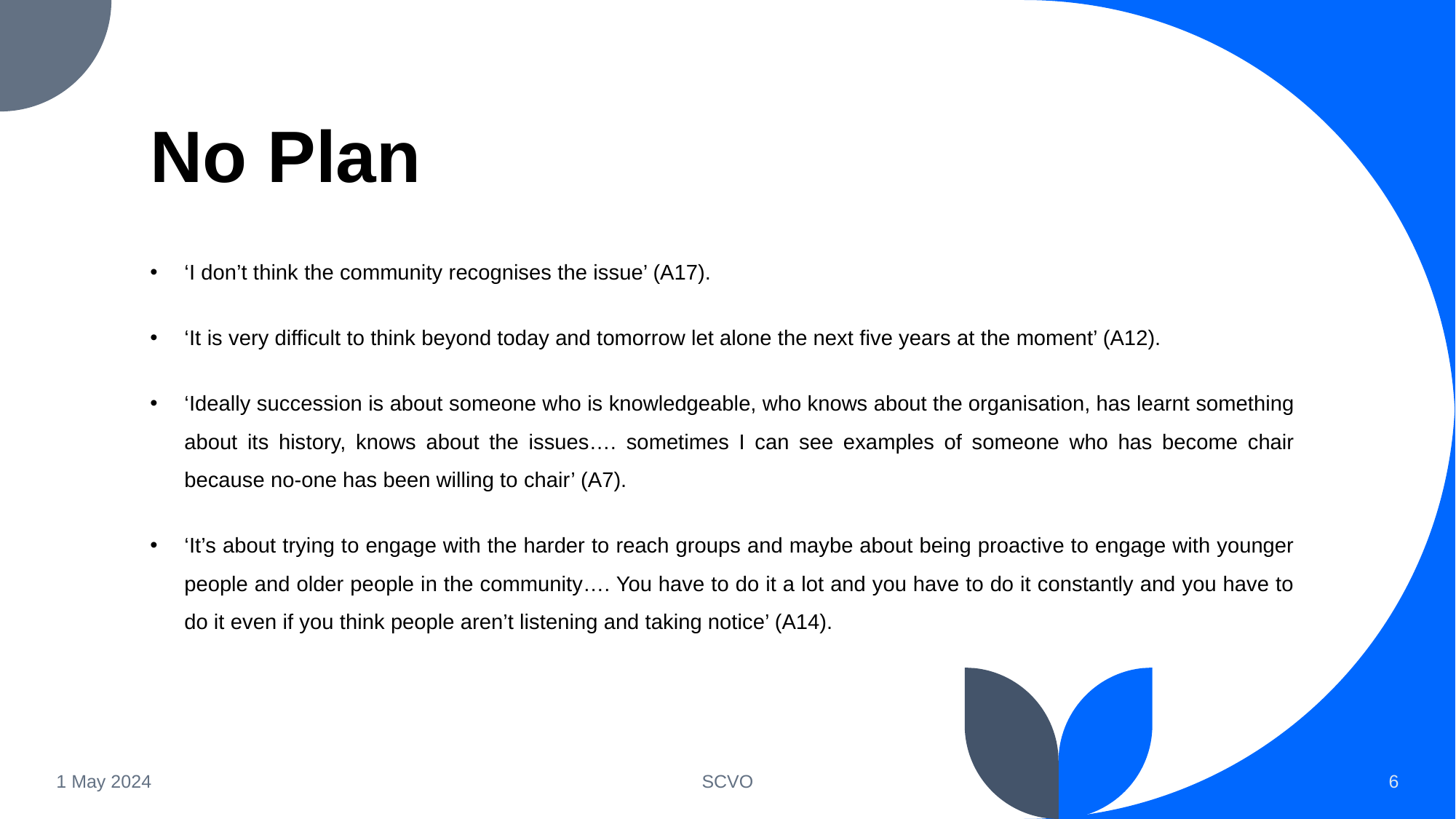

# No Plan
‘I don’t think the community recognises the issue’ (A17).
‘It is very difficult to think beyond today and tomorrow let alone the next five years at the moment’ (A12).
‘Ideally succession is about someone who is knowledgeable, who knows about the organisation, has learnt something about its history, knows about the issues…. sometimes I can see examples of someone who has become chair because no-one has been willing to chair’ (A7).
‘It’s about trying to engage with the harder to reach groups and maybe about being proactive to engage with younger people and older people in the community…. You have to do it a lot and you have to do it constantly and you have to do it even if you think people aren’t listening and taking notice’ (A14).

1 May 2024
SCVO
6